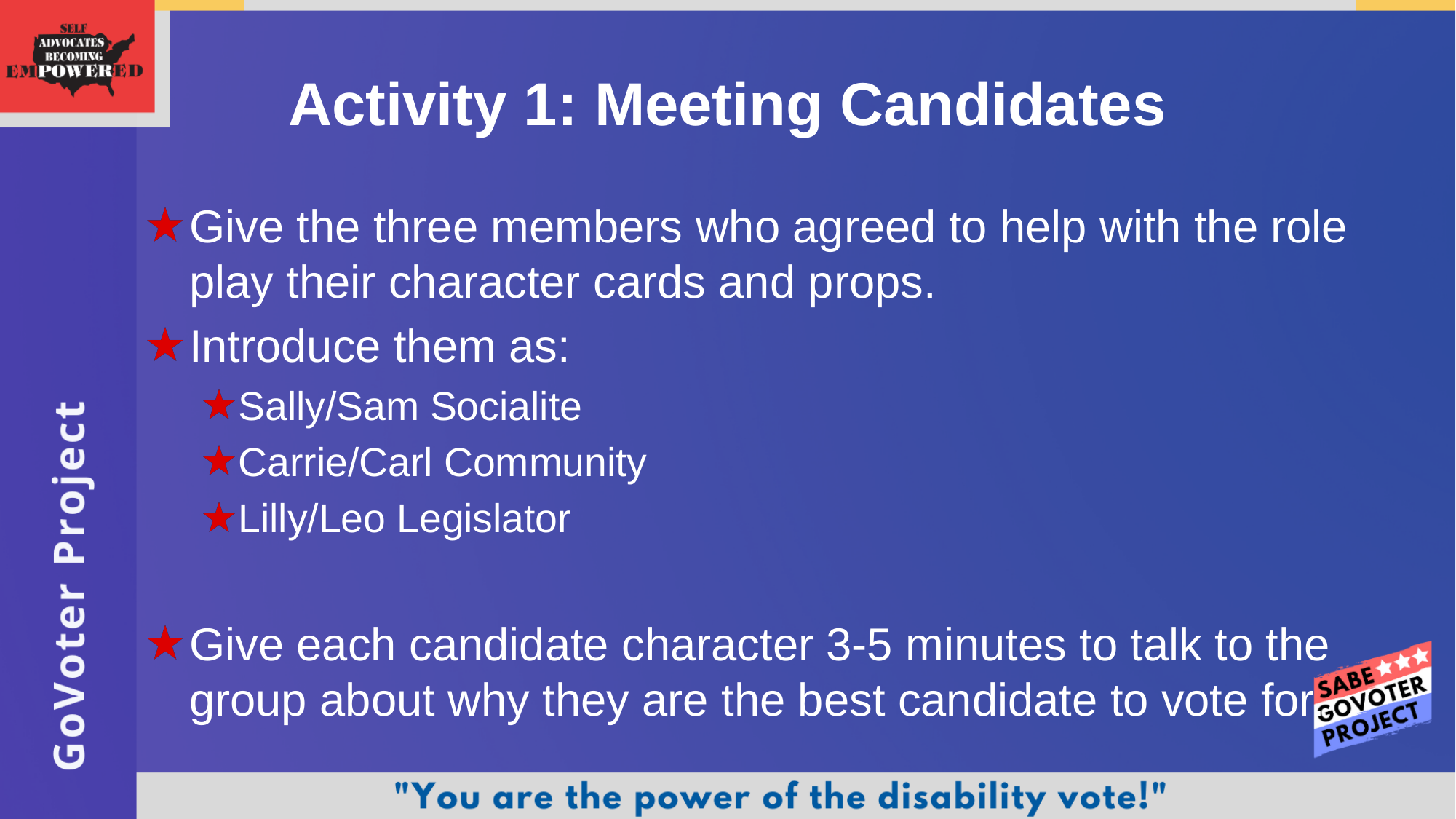

# Activity 1: Meeting Candidates
Give the three members who agreed to help with the role play their character cards and props.
Introduce them as:
Sally/Sam Socialite
Carrie/Carl Community
Lilly/Leo Legislator

Give each candidate character 3-5 minutes to talk to the group about why they are the best candidate to vote for.